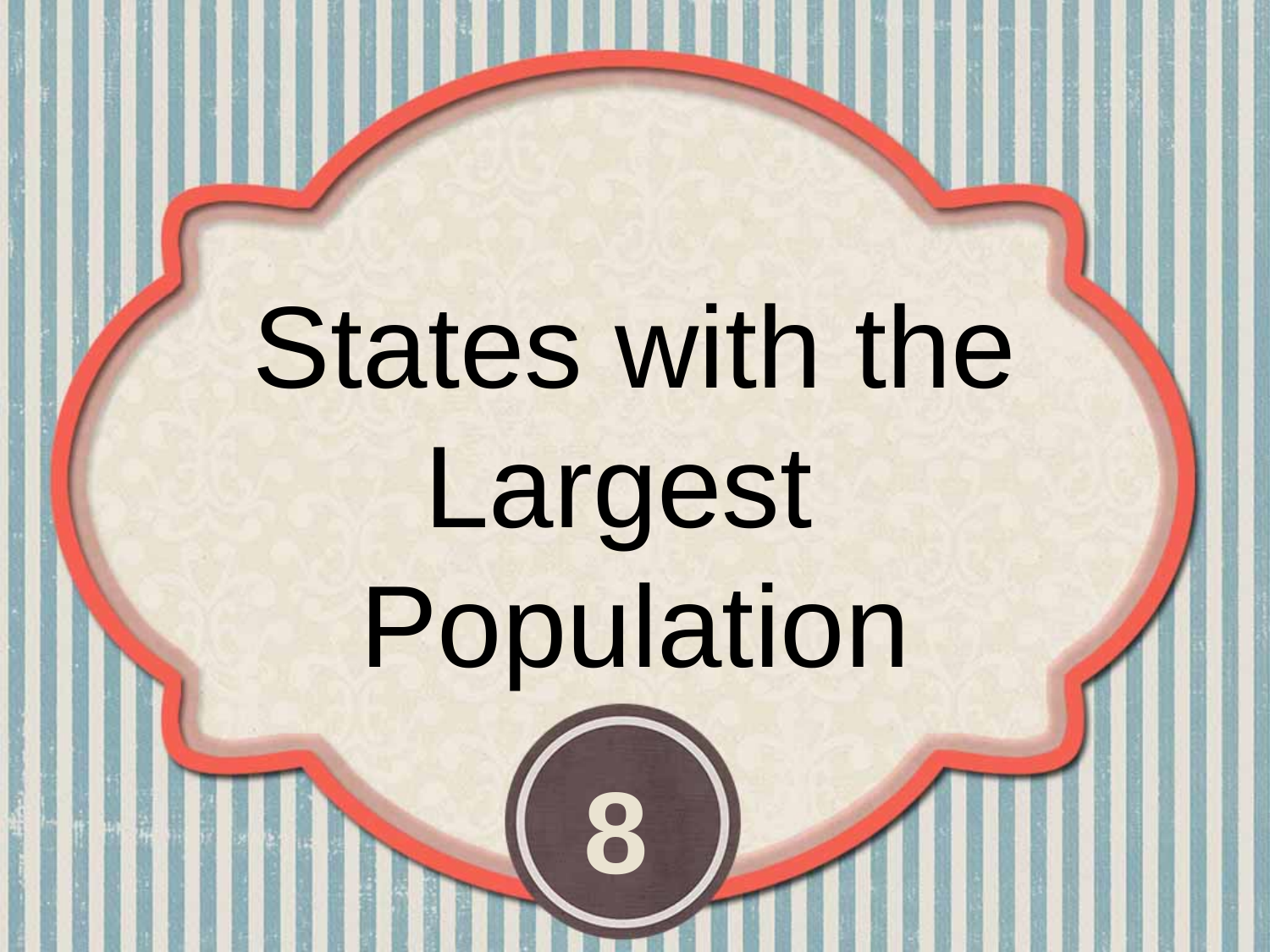

# States with the Largest Population
8